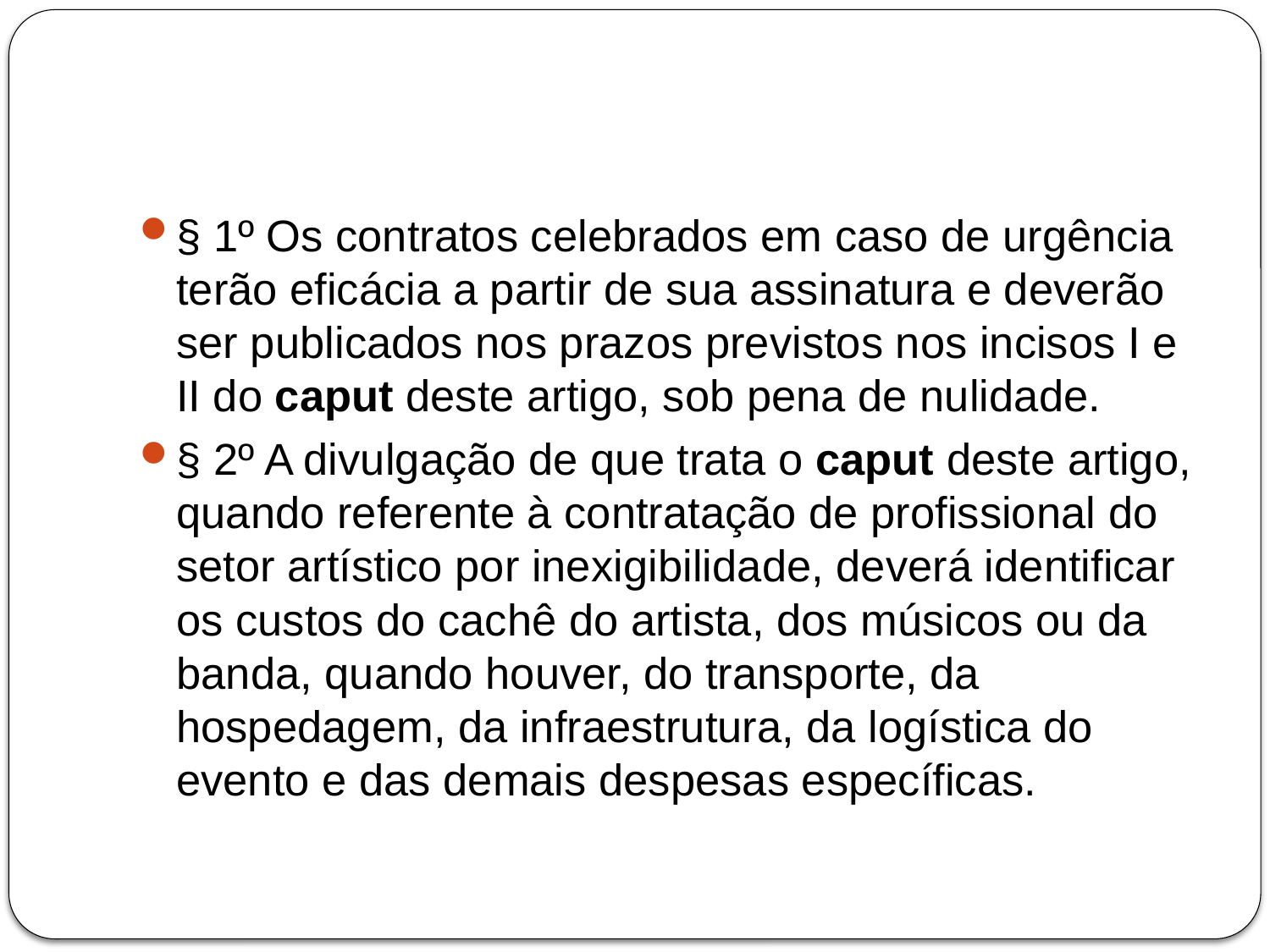

#
§ 1º Os contratos celebrados em caso de urgência terão eficácia a partir de sua assinatura e deverão ser publicados nos prazos previstos nos incisos I e II do caput deste artigo, sob pena de nulidade.
§ 2º A divulgação de que trata o caput deste artigo, quando referente à contratação de profissional do setor artístico por inexigibilidade, deverá identificar os custos do cachê do artista, dos músicos ou da banda, quando houver, do transporte, da hospedagem, da infraestrutura, da logística do evento e das demais despesas específicas.